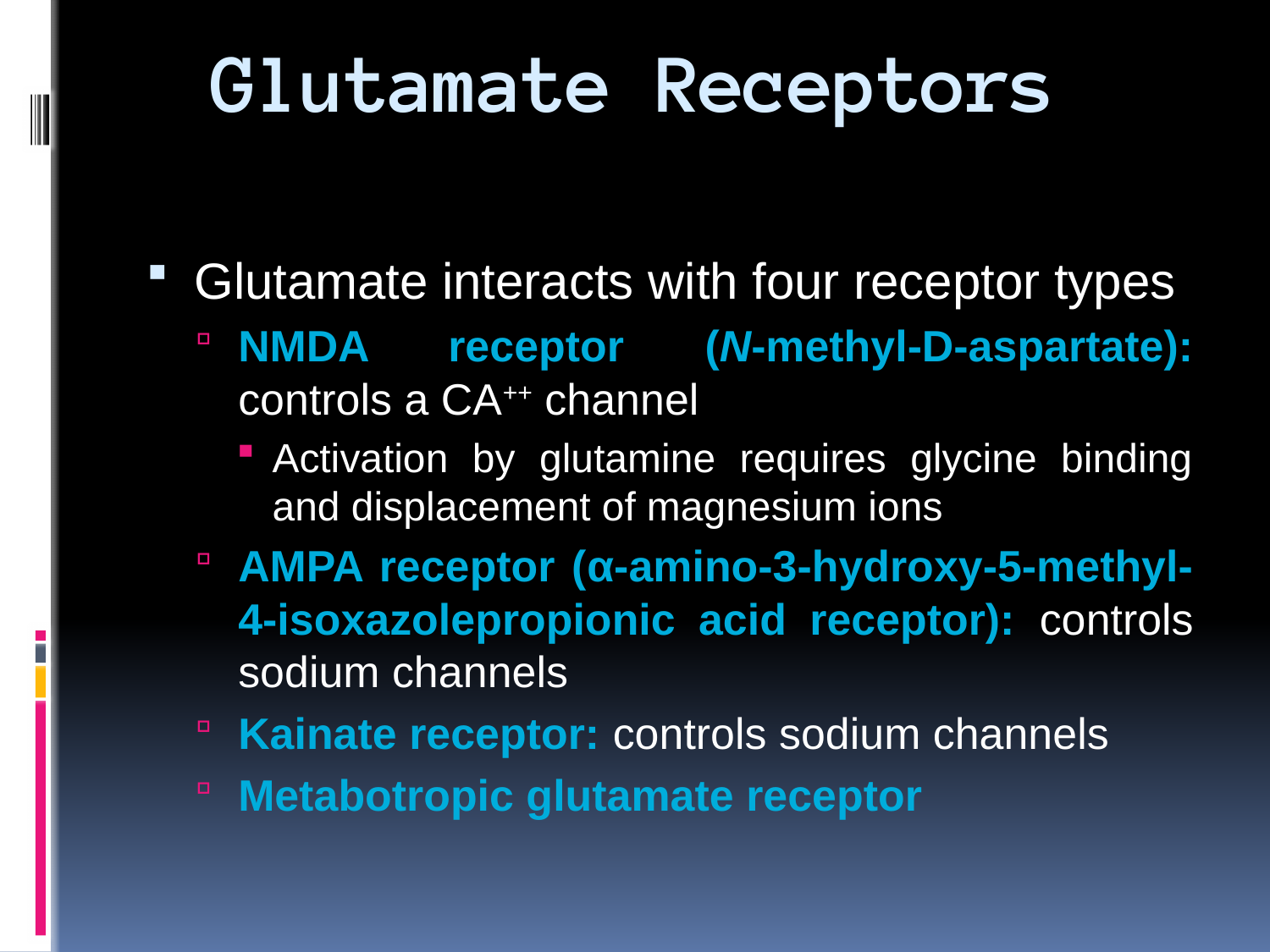

# Glutamate Receptors

Glutamate interacts with four receptor types
NMDA receptor (N-methyl-D-aspartate): controls a CA++ channel
Activation by glutamine requires glycine binding and displacement of magnesium ions
AMPA receptor (α-amino-3-hydroxy-5-methyl-4-isoxazolepropionic acid receptor): controls sodium channels
Kainate receptor: controls sodium channels
Metabotropic glutamate receptor